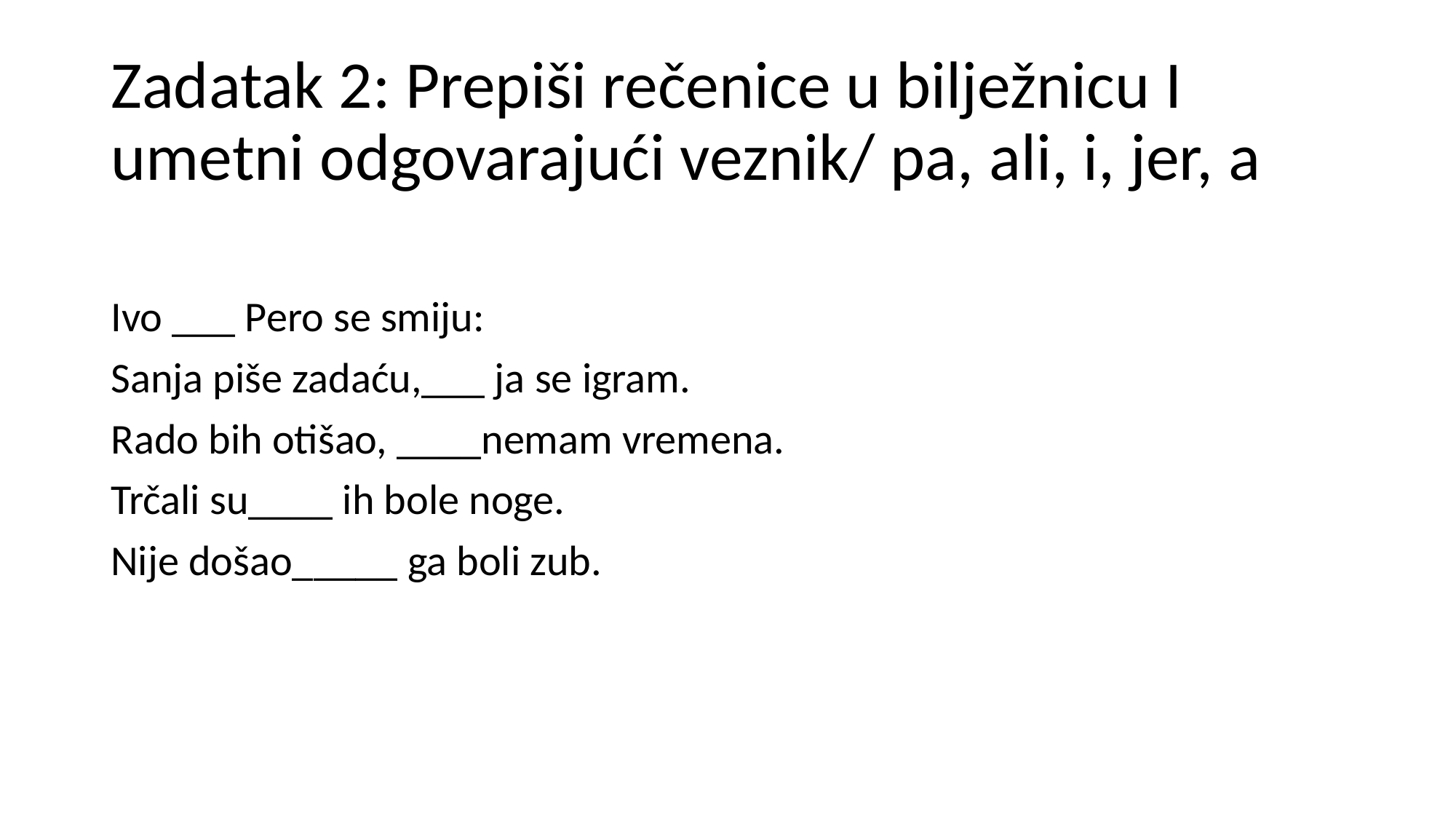

# Zadatak 2: Prepiši rečenice u bilježnicu I umetni odgovarajući veznik/ pa, ali, i, jer, a
Ivo ___ Pero se smiju:
Sanja piše zadaću,___ ja se igram.
Rado bih otišao, ____nemam vremena.
Trčali su____ ih bole noge.
Nije došao_____ ga boli zub.